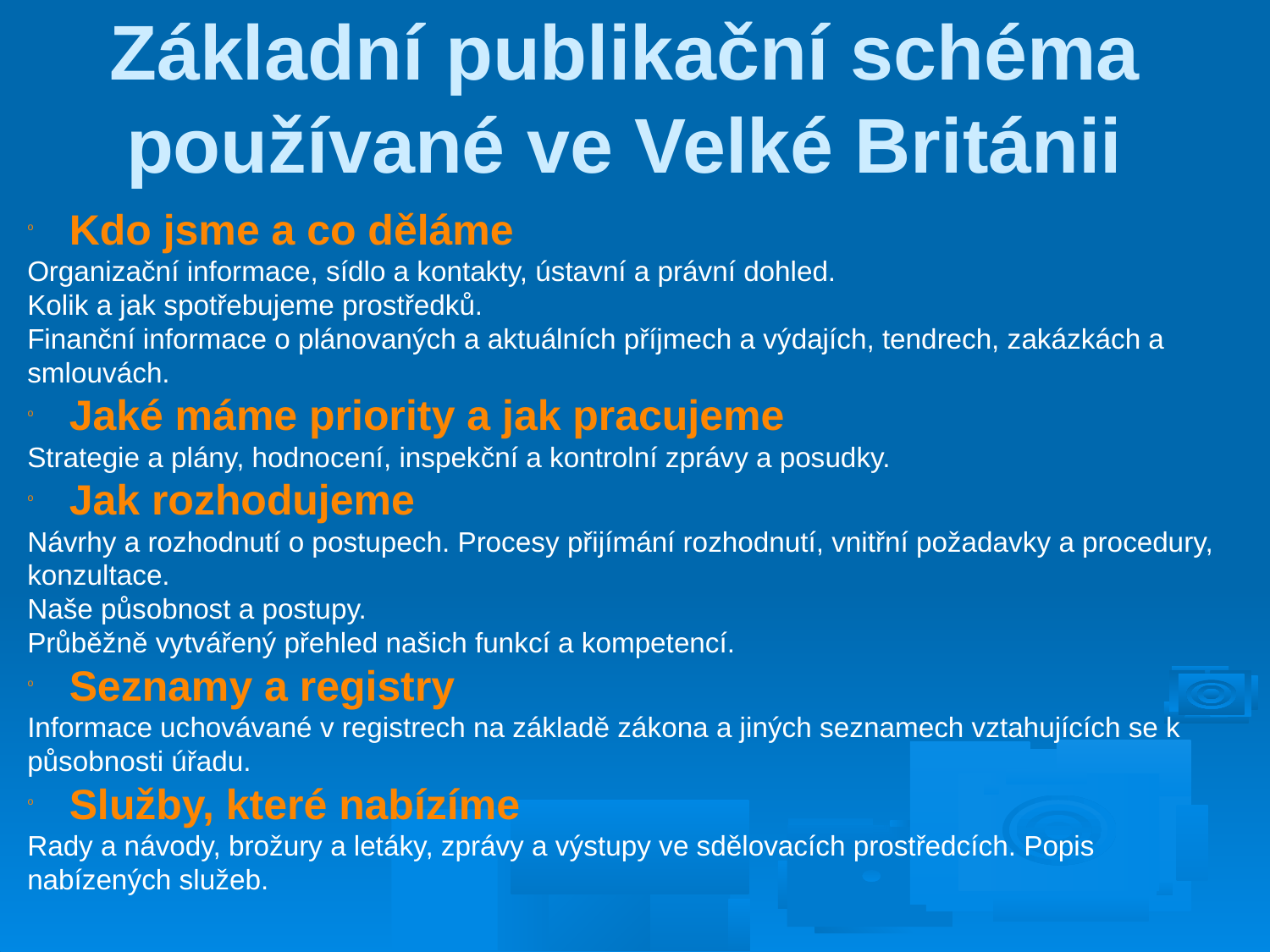

Základní publikační schéma používané ve Velké Británii
 Kdo jsme a co děláme
Organizační informace, sídlo a kontakty, ústavní a právní dohled.
Kolik a jak spotřebujeme prostředků.
Finanční informace o plánovaných a aktuálních příjmech a výdajích, tendrech, zakázkách a smlouvách.
 Jaké máme priority a jak pracujeme
Strategie a plány, hodnocení, inspekční a kontrolní zprávy a posudky.
 Jak rozhodujeme
Návrhy a rozhodnutí o postupech. Procesy přijímání rozhodnutí, vnitřní požadavky a procedury, konzultace.
Naše působnost a postupy.
Průběžně vytvářený přehled našich funkcí a kompetencí.
 Seznamy a registry
Informace uchovávané v registrech na základě zákona a jiných seznamech vztahujících se k působnosti úřadu.
 Služby, které nabízíme
Rady a návody, brožury a letáky, zprávy a výstupy ve sdělovacích prostředcích. Popis nabízených služeb.